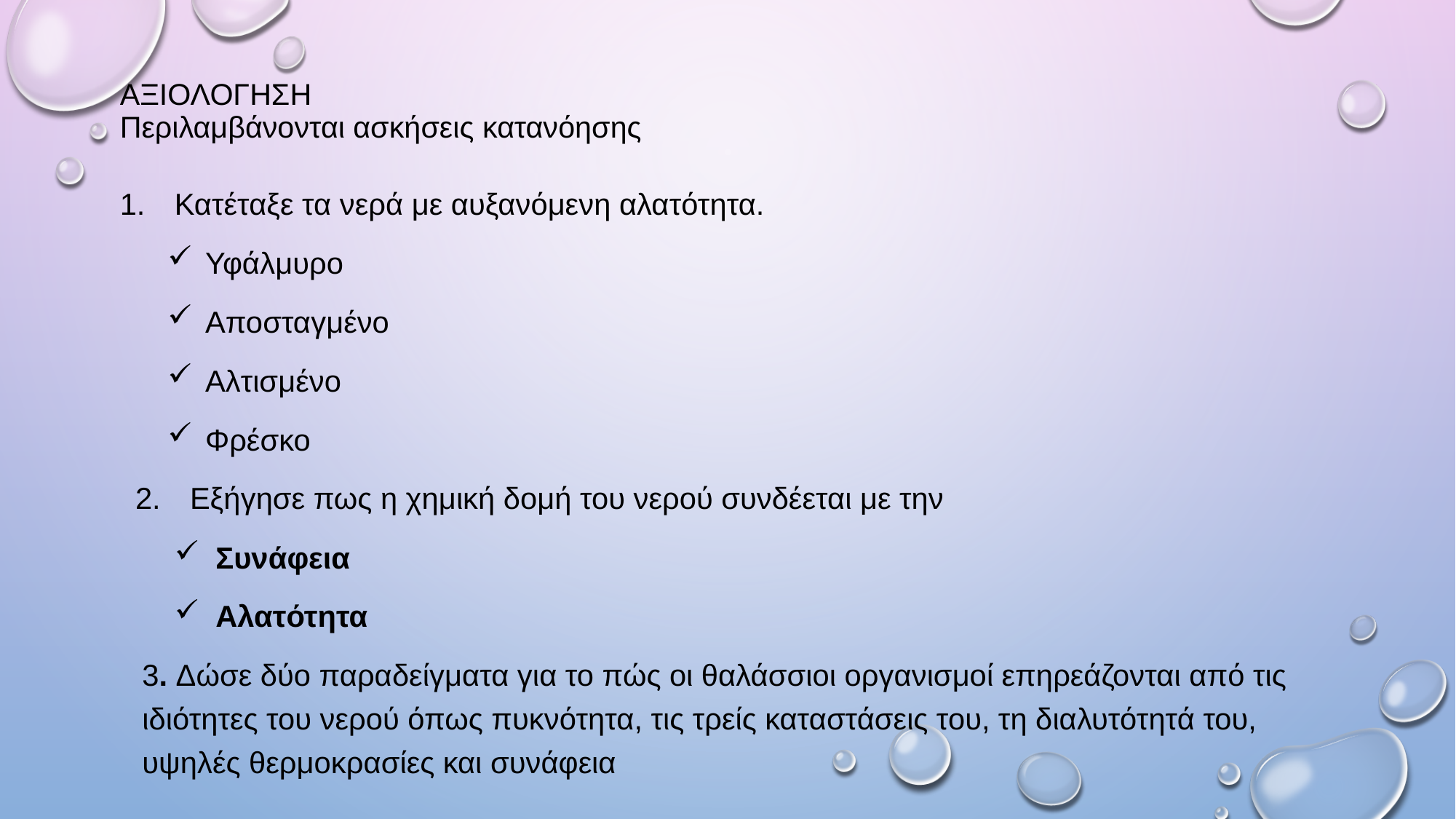

# Αξιολογηση Περιλαμβάνονται ασκήσεις κατανόησης
Κατέταξε τα νερά με αυξανόμενη αλατότητα.
Υφάλμυρο
Αποσταγμένο
Αλτισμένο
Φρέσκο
Εξήγησε πως η χημική δομή του νερού συνδέεται με την
Συνάφεια
Αλατότητα
3. Δώσε δύο παραδείγματα για το πώς οι θαλάσσιοι οργανισμοί επηρεάζονται από τις ιδιότητες του νερού όπως πυκνότητα, τις τρείς καταστάσεις του, τη διαλυτότητά του, υψηλές θερμοκρασίες και συνάφεια